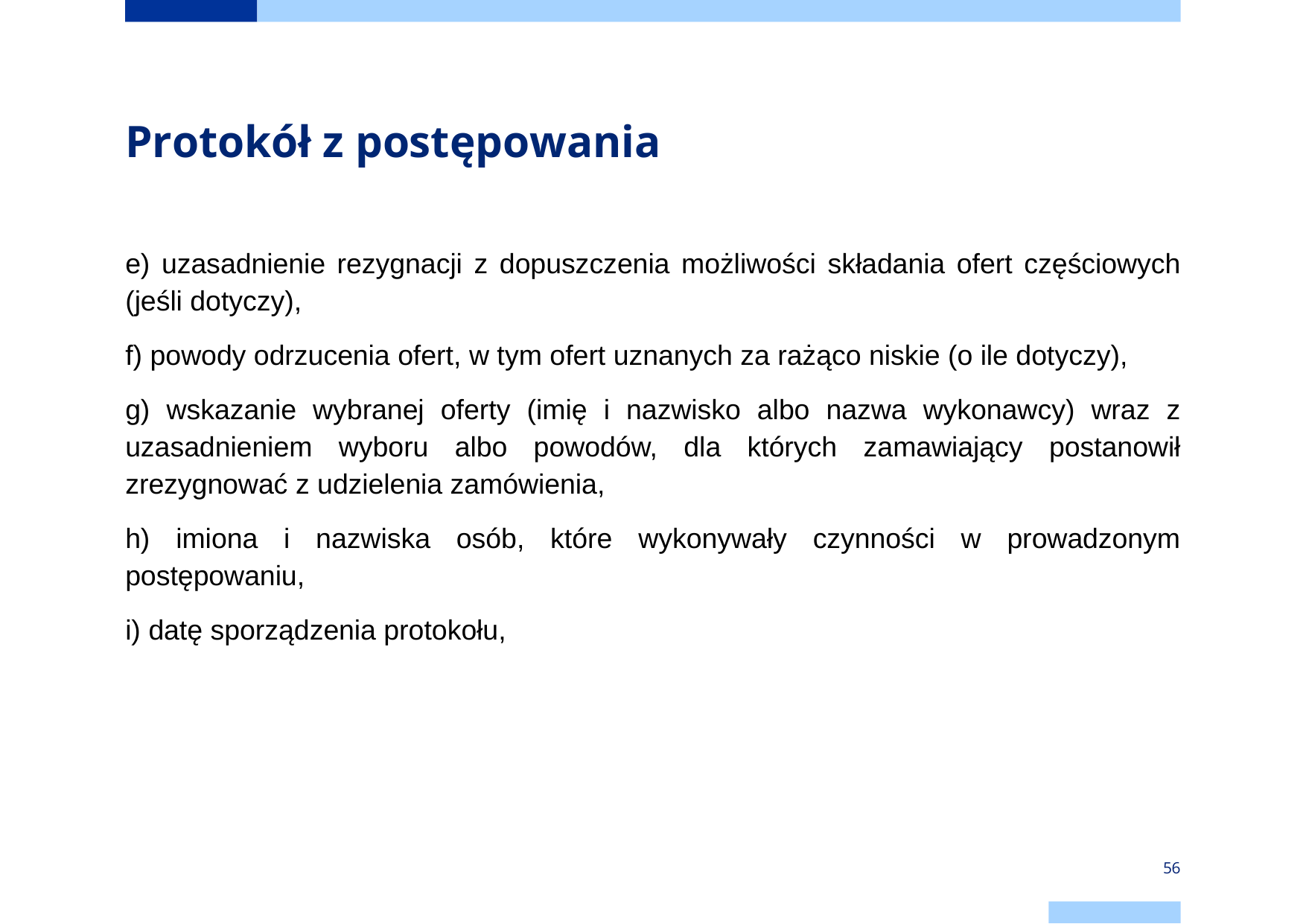

# Protokół z postępowania
e) uzasadnienie rezygnacji z dopuszczenia możliwości składania ofert częściowych (jeśli dotyczy),
f) powody odrzucenia ofert, w tym ofert uznanych za rażąco niskie (o ile dotyczy),
g) wskazanie wybranej oferty (imię i nazwisko albo nazwa wykonawcy) wraz z uzasadnieniem wyboru albo powodów, dla których zamawiający postanowił zrezygnować z udzielenia zamówienia,
h) imiona i nazwiska osób, które wykonywały czynności w prowadzonym postępowaniu,
i) datę sporządzenia protokołu,

56